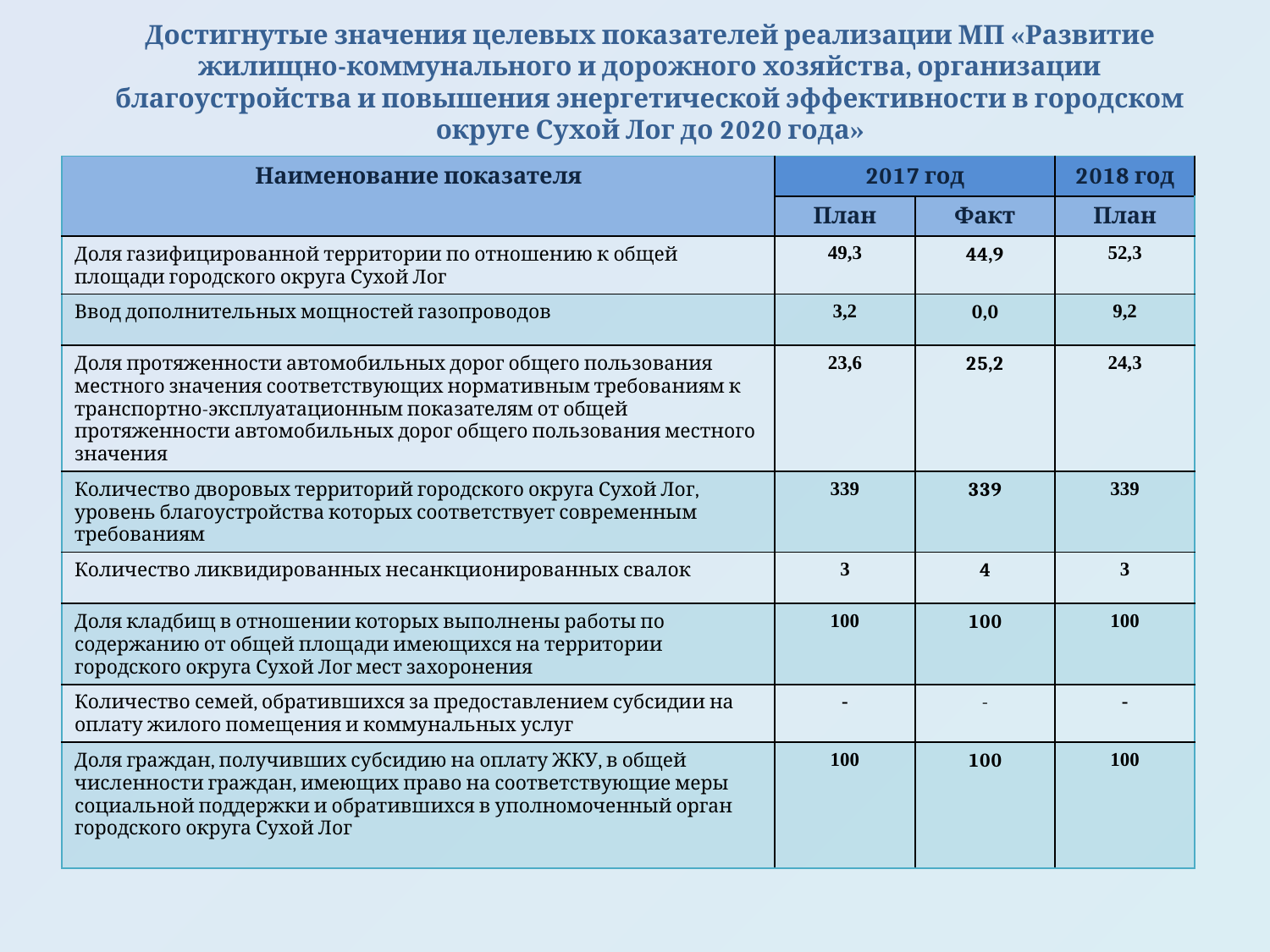

# Достигнутые значения целевых показателей реализации МП «Развитие жилищно-коммунального и дорожного хозяйства, организации благоустройства и повышения энергетической эффективности в городском округе Сухой Лог до 2020 года»
| Наименование показателя | 2017 год |  | 2018 год |
| --- | --- | --- | --- |
|  | План | Факт | План |
| Доля газифицированной территории по отношению к общей площади городского округа Сухой Лог | 49,3 | 44,9 | 52,3 |
| Ввод дополнительных мощностей газопроводов | 3,2 | 0,0 | 9,2 |
| Доля протяженности автомобильных дорог общего пользования местного значения соответствующих нормативным требованиям к транспортно-эксплуатационным показателям от общей протяженности автомобильных дорог общего пользования местного значения | 23,6 | 25,2 | 24,3 |
| Количество дворовых территорий городского округа Сухой Лог, уровень благоустройства которых соответствует современным требованиям | 339 | 339 | 339 |
| Количество ликвидированных несанкционированных свалок | 3 | 4 | 3 |
| Доля кладбищ в отношении которых выполнены работы по содержанию от общей площади имеющихся на территории городского округа Сухой Лог мест захоронения | 100 | 100 | 100 |
| Количество семей, обратившихся за предоставлением субсидии на оплату жилого помещения и коммунальных услуг | - | - | - |
| Доля граждан, получивших субсидию на оплату ЖКУ, в общей численности граждан, имеющих право на соответствующие меры социальной поддержки и обратившихся в уполномоченный орган городского округа Сухой Лог | 100 | 100 | 100 |